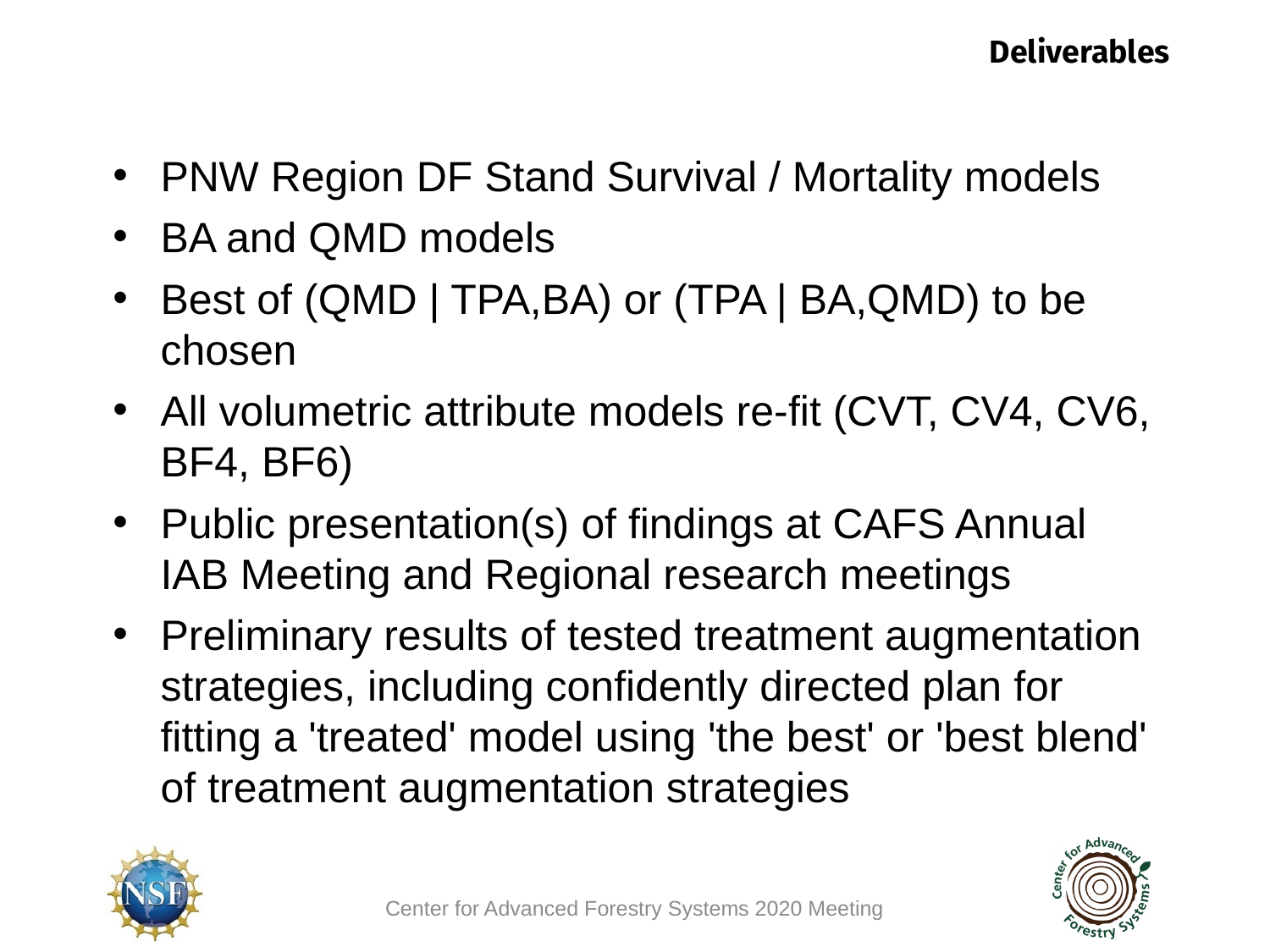

Deliverables

PNW Region DF Stand Survival / Mortality models
BA and QMD models
Best of (QMD | TPA,BA) or (TPA | BA,QMD) to be chosen
All volumetric attribute models re-fit (CVT, CV4, CV6, BF4, BF6)
Public presentation(s) of findings at CAFS Annual IAB Meeting and Regional research meetings
Preliminary results of tested treatment augmentation strategies, including confidently directed plan for fitting a 'treated' model using 'the best' or 'best blend' of treatment augmentation strategies
Center for Advanced Forestry Systems 2020 Meeting